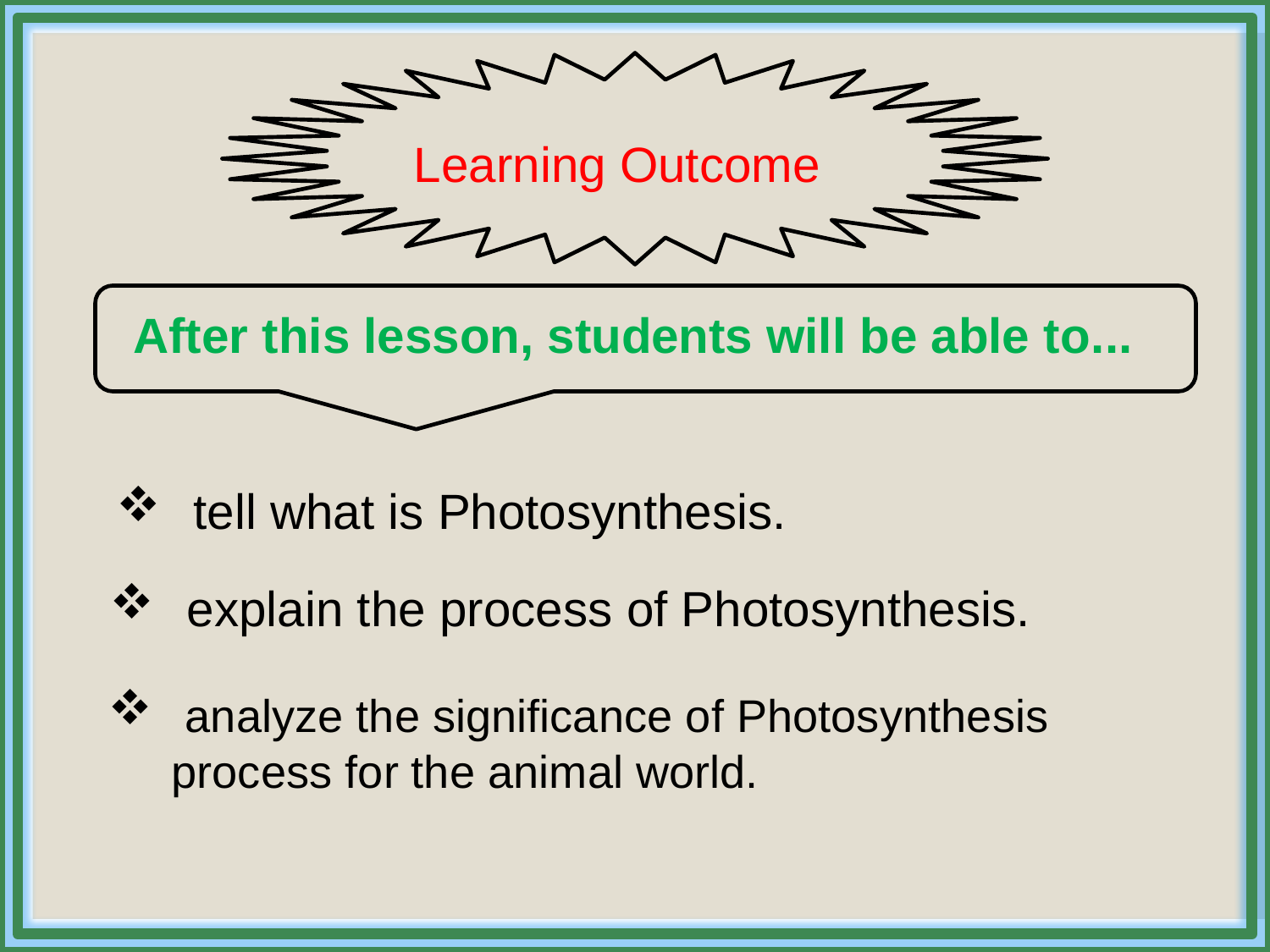

Learning Outcome

After this lesson, students will be able to...
 tell what is Photosynthesis.
 explain the process of Photosynthesis.
 analyze the significance of Photosynthesis process for the animal world.